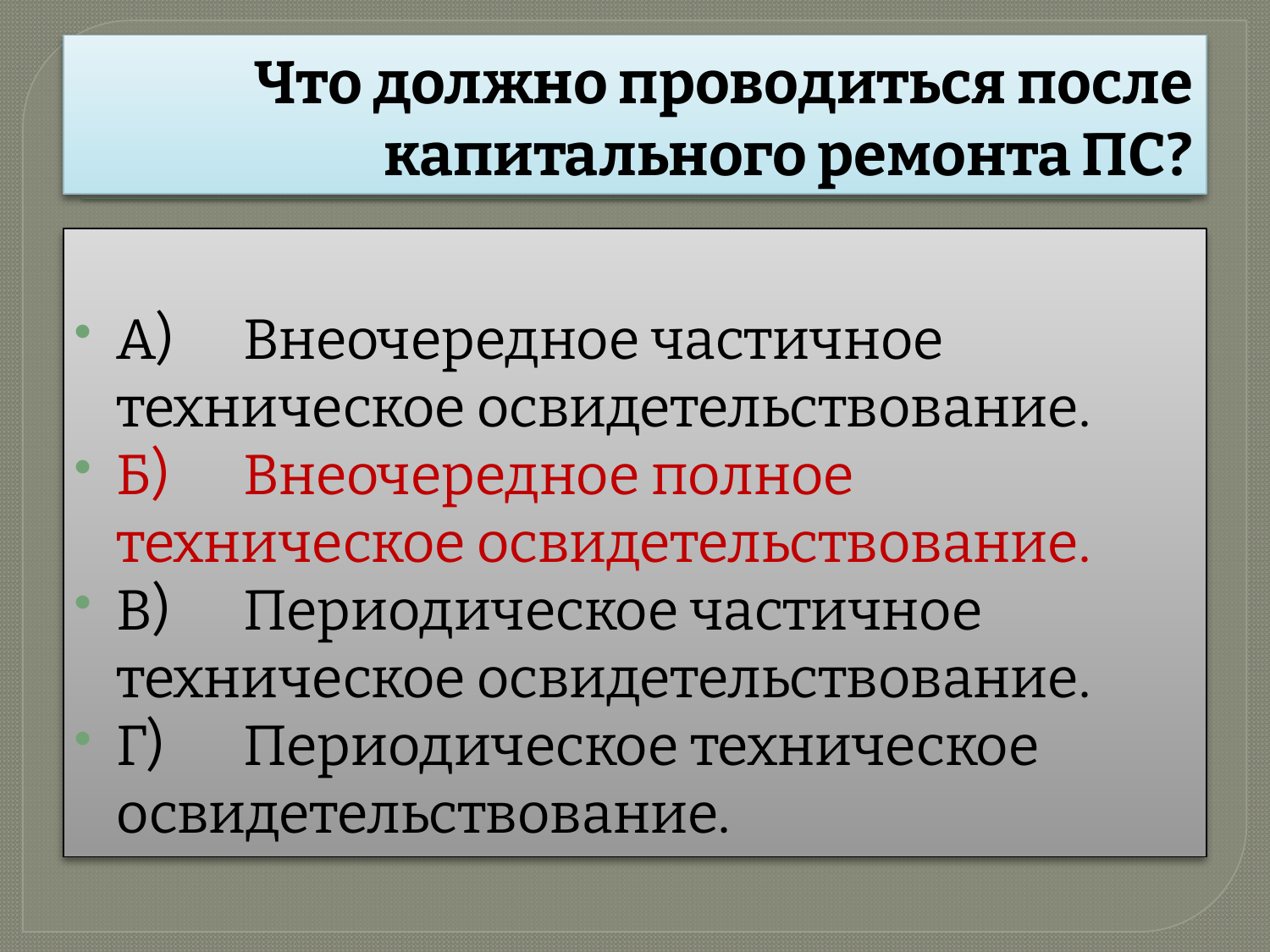

# Что должно проводиться после капитального ремонта ПС?

А)	Внеочередное частичное техническое освидетельствование.
Б)	Внеочередное полное техническое освидетельствование.
В)	Периодическое частичное техническое освидетельствование.
Г)	Периодическое техническое освидетельствование.